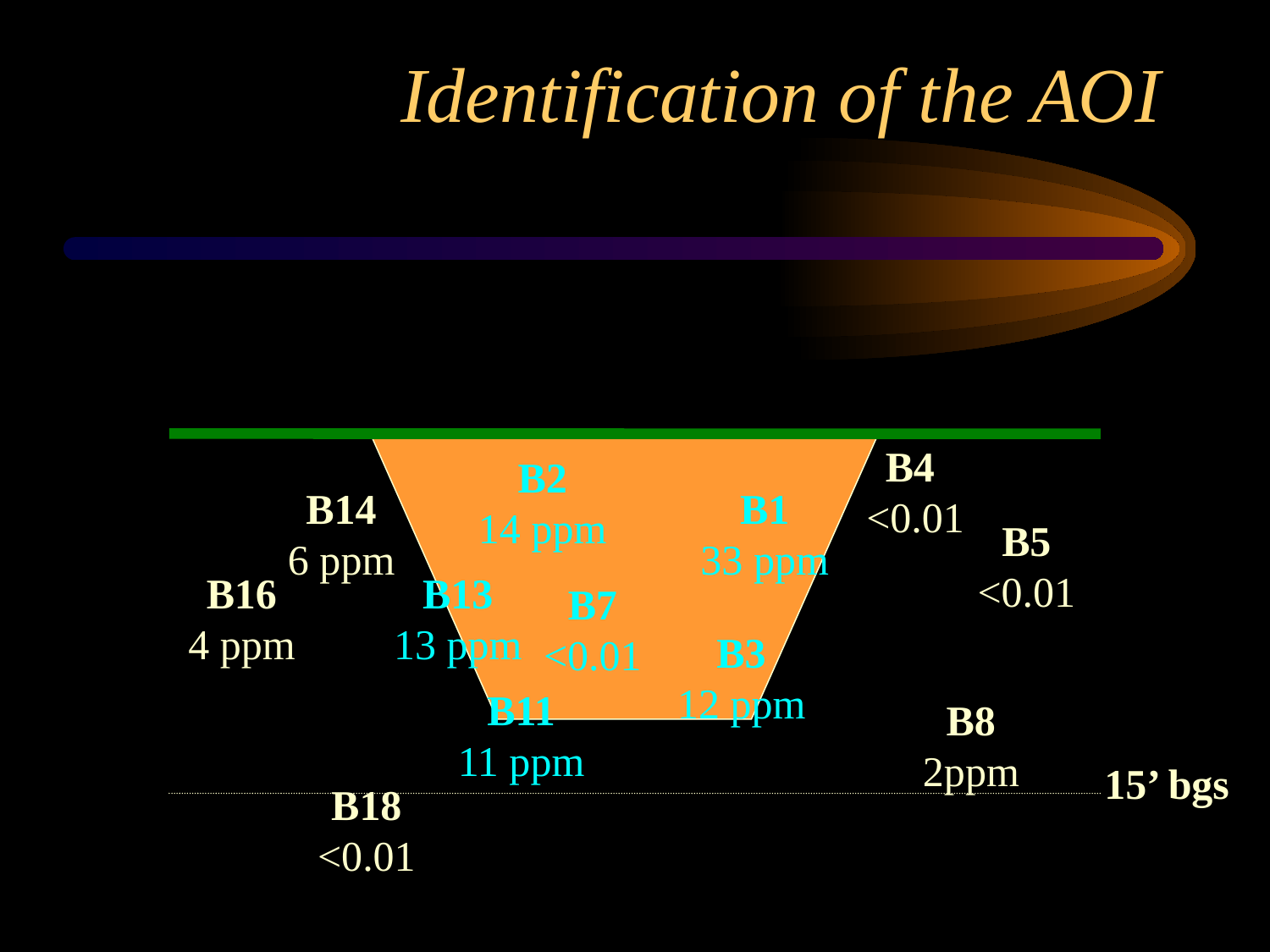

# Identification of the AOI

B4
<0.01
B2
14 ppm
B14
6 ppm
B1
33 ppm
B5
<0.01
B16
4 ppm
B13
13 ppm
B7
<0.01
B3
12 ppm
B11
11 ppm
B8
2ppm
15’ bgs
B18
<0.01